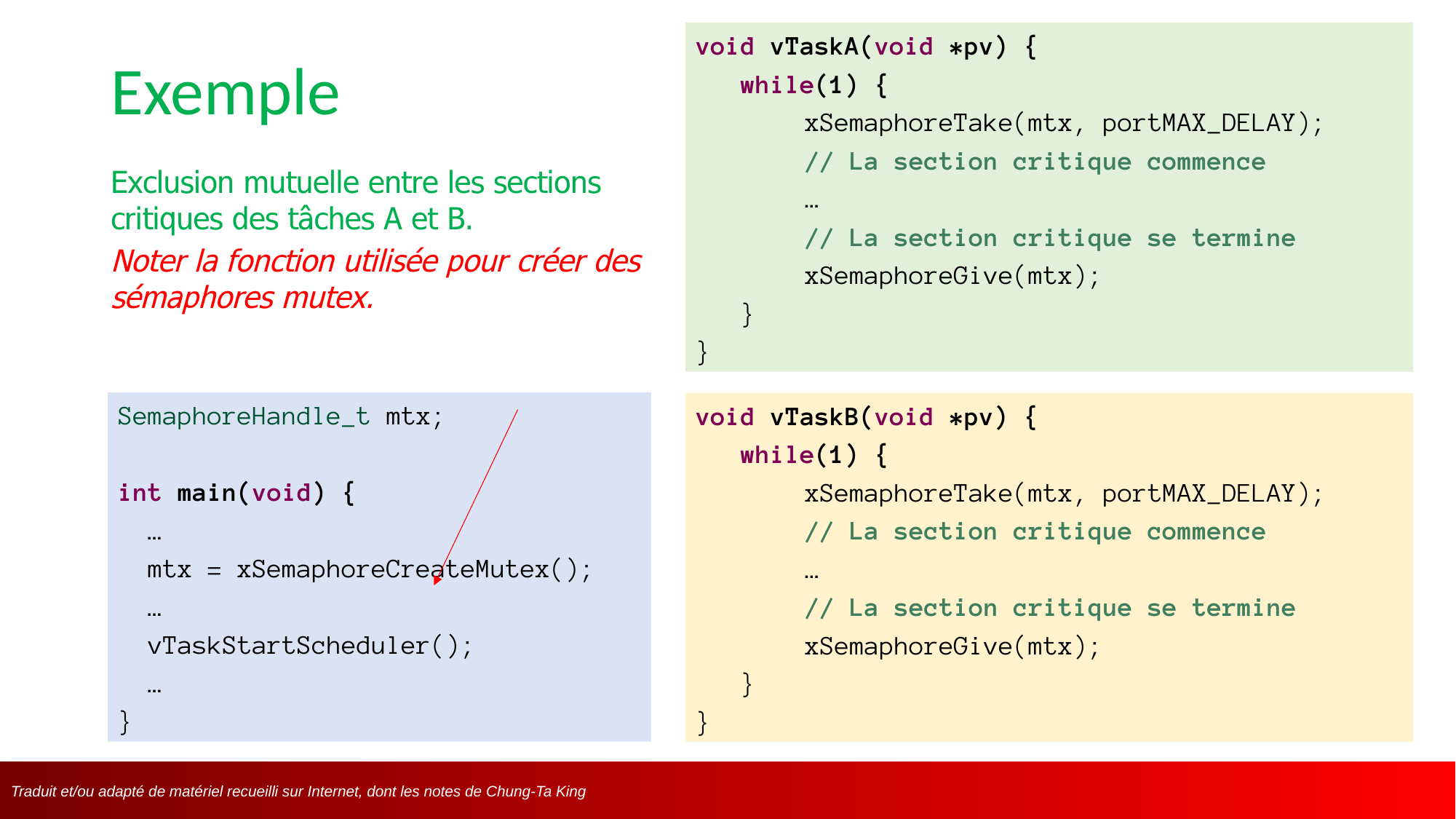

void vTaskA(void *pv) {
   while(1) {
	xSemaphoreTake(mtx, portMAX_DELAY);
	// La section critique commence
	…
	// La section critique se termine
	xSemaphoreGive(mtx);
   }
}
# Exemple
Exclusion mutuelle entre les sections critiques des tâches A et B.
Noter la fonction utilisée pour créer des sémaphores mutex.
SemaphoreHandle_t mtx;

int main(void) {
  …
  mtx = xSemaphoreCreateMutex();
  …
  vTaskStartScheduler();
  …
}
void vTaskB(void *pv) {
   while(1) {
	xSemaphoreTake(mtx, portMAX_DELAY);
	// La section critique commence
	…
	// La section critique se termine
	xSemaphoreGive(mtx);
   }
}